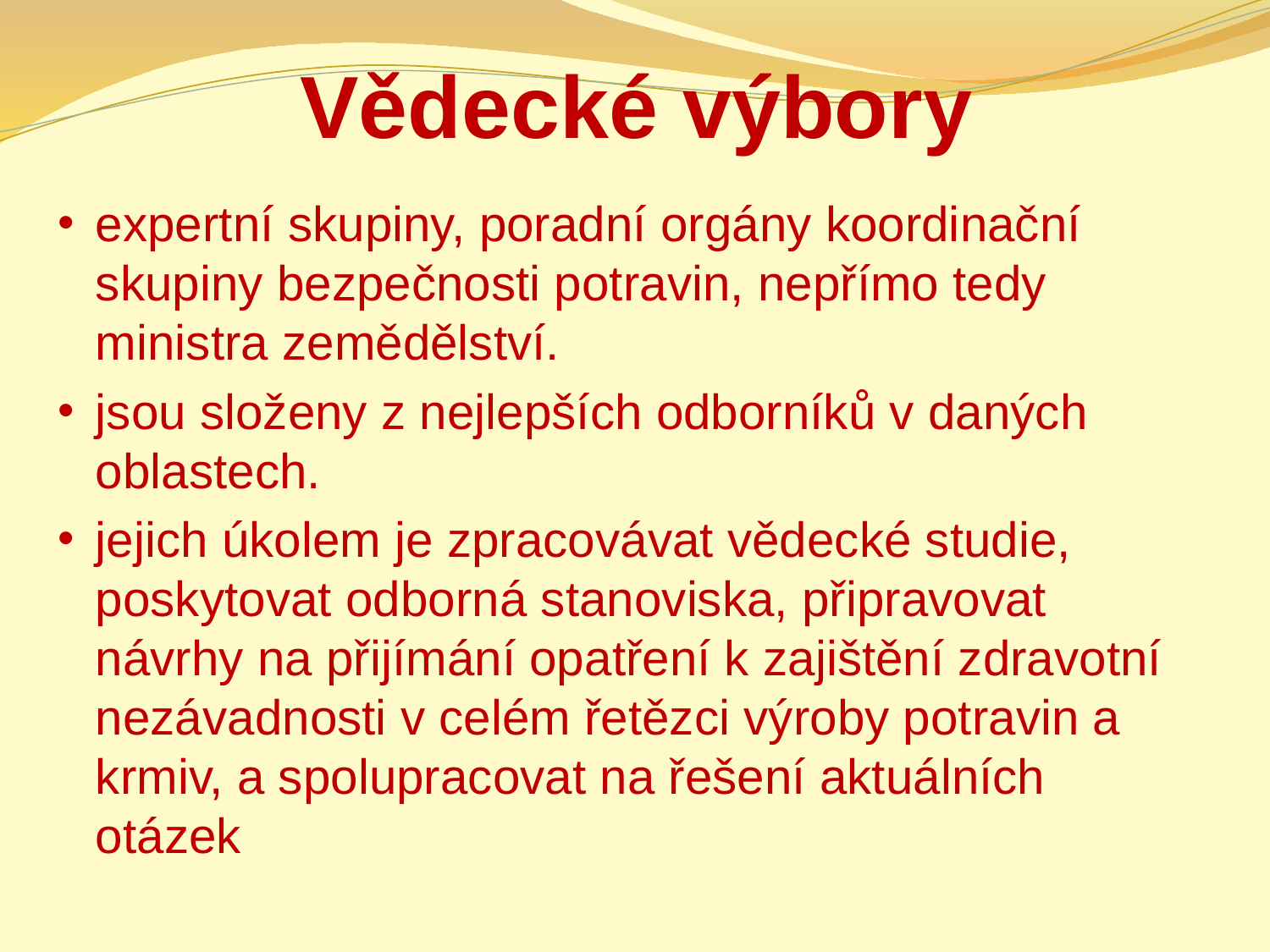

# Vědecké výbory
expertní skupiny, poradní orgány koordinační skupiny bezpečnosti potravin, nepřímo tedy ministra zemědělství.
jsou složeny z nejlepších odborníků v daných oblastech.
jejich úkolem je zpracovávat vědecké studie, poskytovat odborná stanoviska, připravovat návrhy na přijímání opatření k zajištění zdravotní nezávadnosti v celém řetězci výroby potravin a krmiv, a spolupracovat na řešení aktuálních otázek